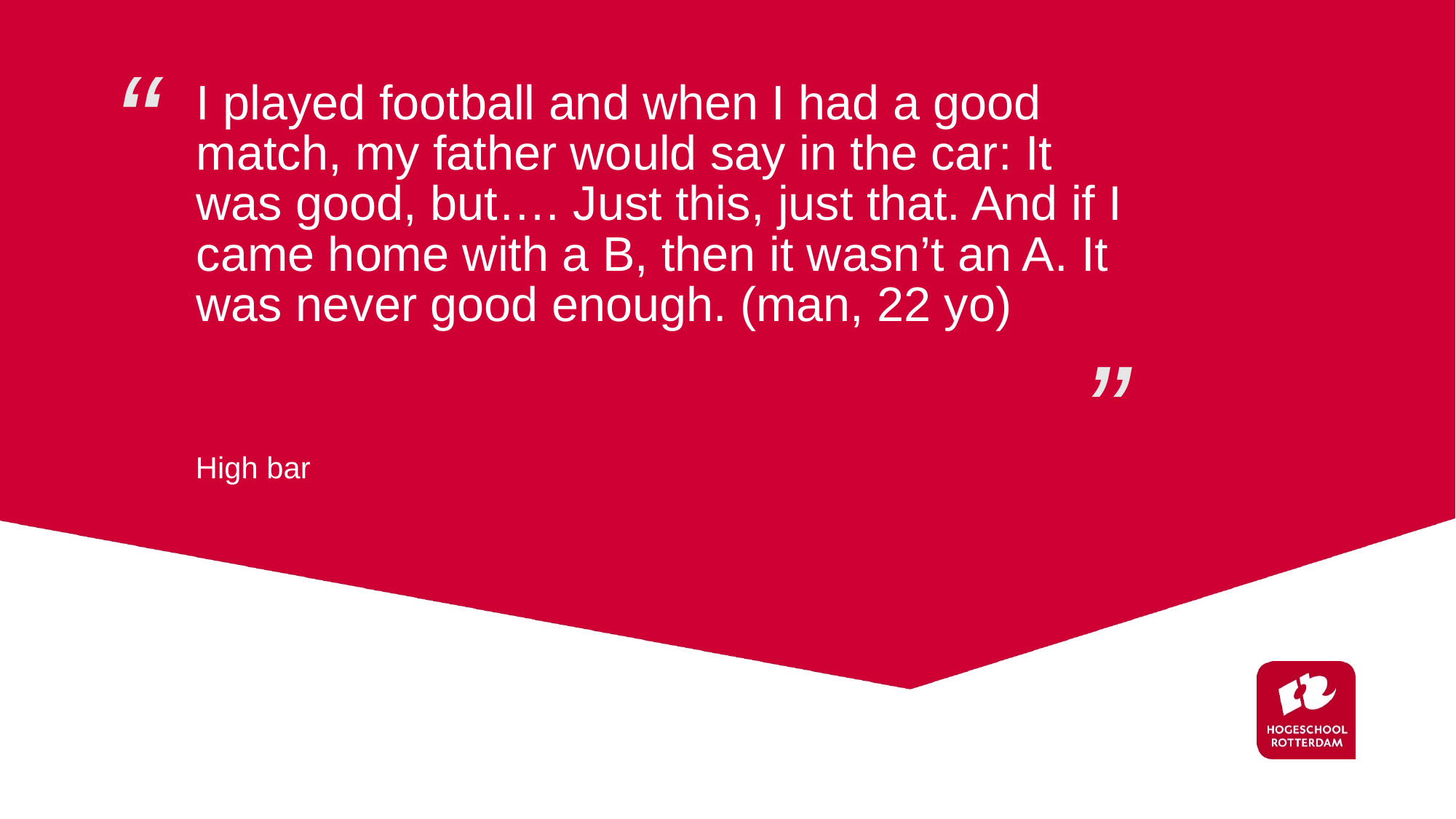

I played football and when I had a good match, my father would say in the car: It was good, but…. Just this, just that. And if I came home with a B, then it wasn’t an A. It was never good enough. (man, 22 yo)

High bar